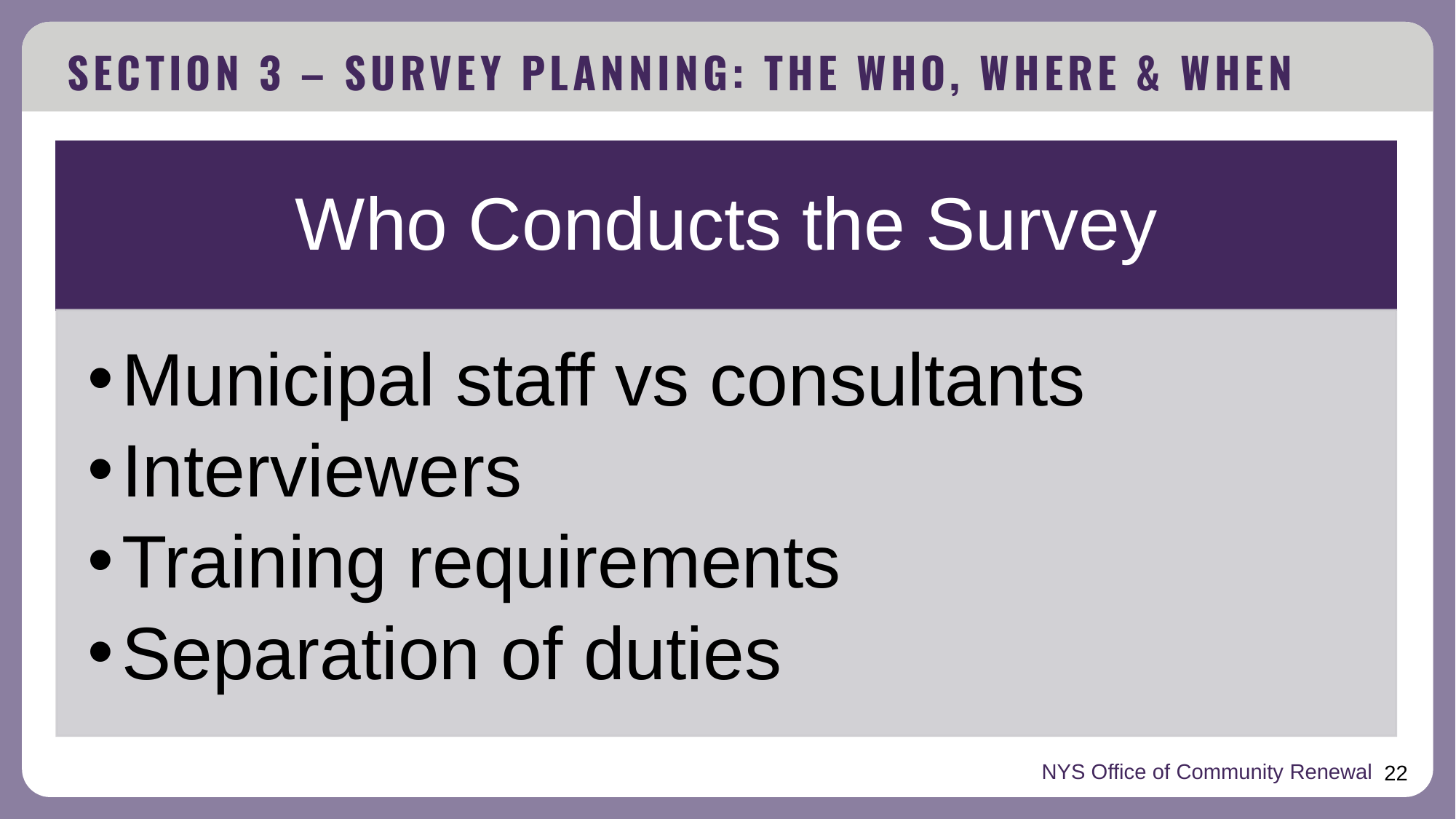

Section 3 – survey planning: The Who, Where & when
Who Conducts the Survey
Municipal staff vs consultants
Interviewers
Training requirements
Separation of duties